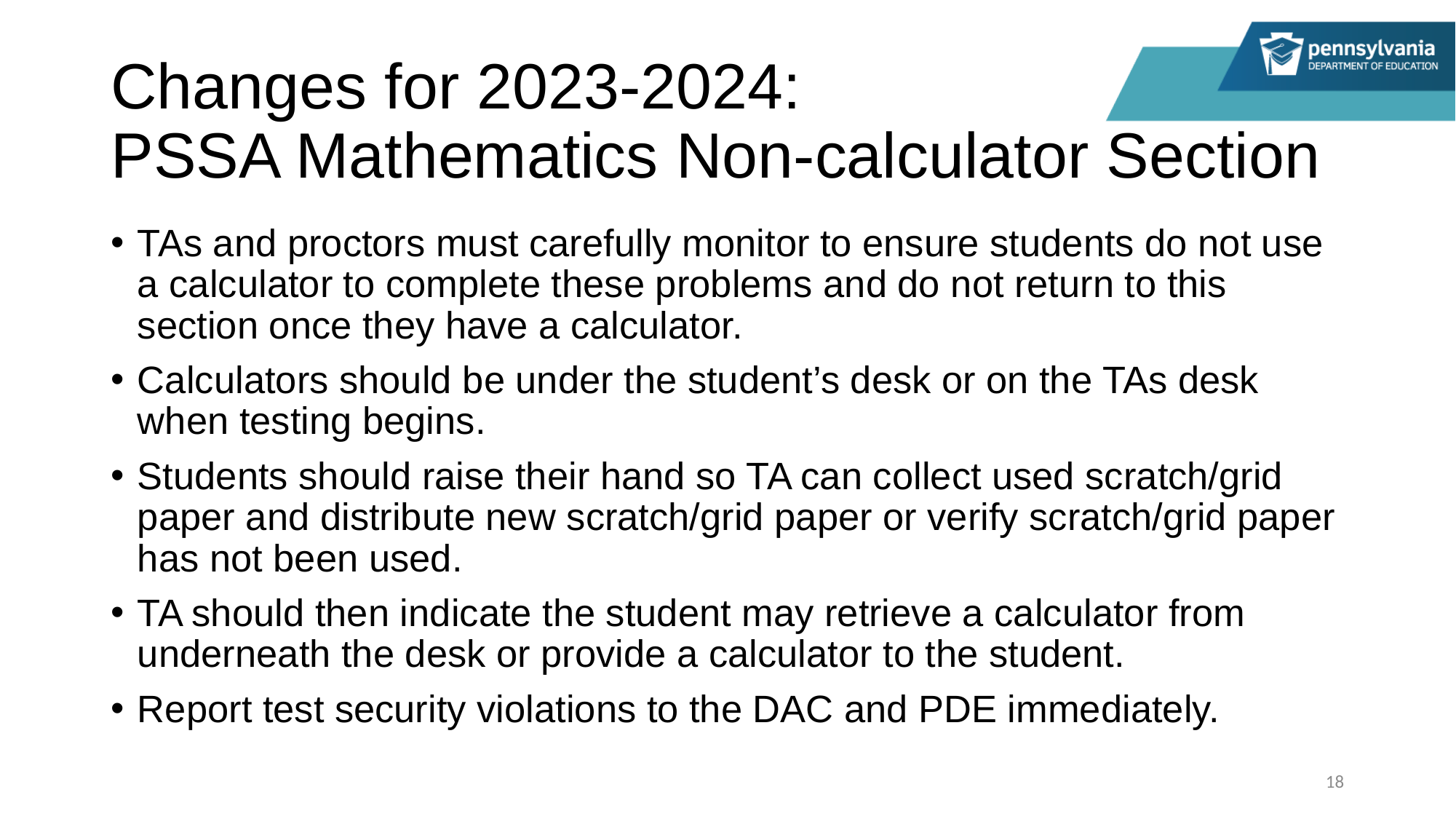

# Changes for 2023-2024: PSSA Mathematics Non-calculator Section
TAs and proctors must carefully monitor to ensure students do not use a calculator to complete these problems and do not return to this section once they have a calculator.
Calculators should be under the student’s desk or on the TAs desk when testing begins.
Students should raise their hand so TA can collect used scratch/grid paper and distribute new scratch/grid paper or verify scratch/grid paper has not been used.
TA should then indicate the student may retrieve a calculator from underneath the desk or provide a calculator to the student.
Report test security violations to the DAC and PDE immediately.
18